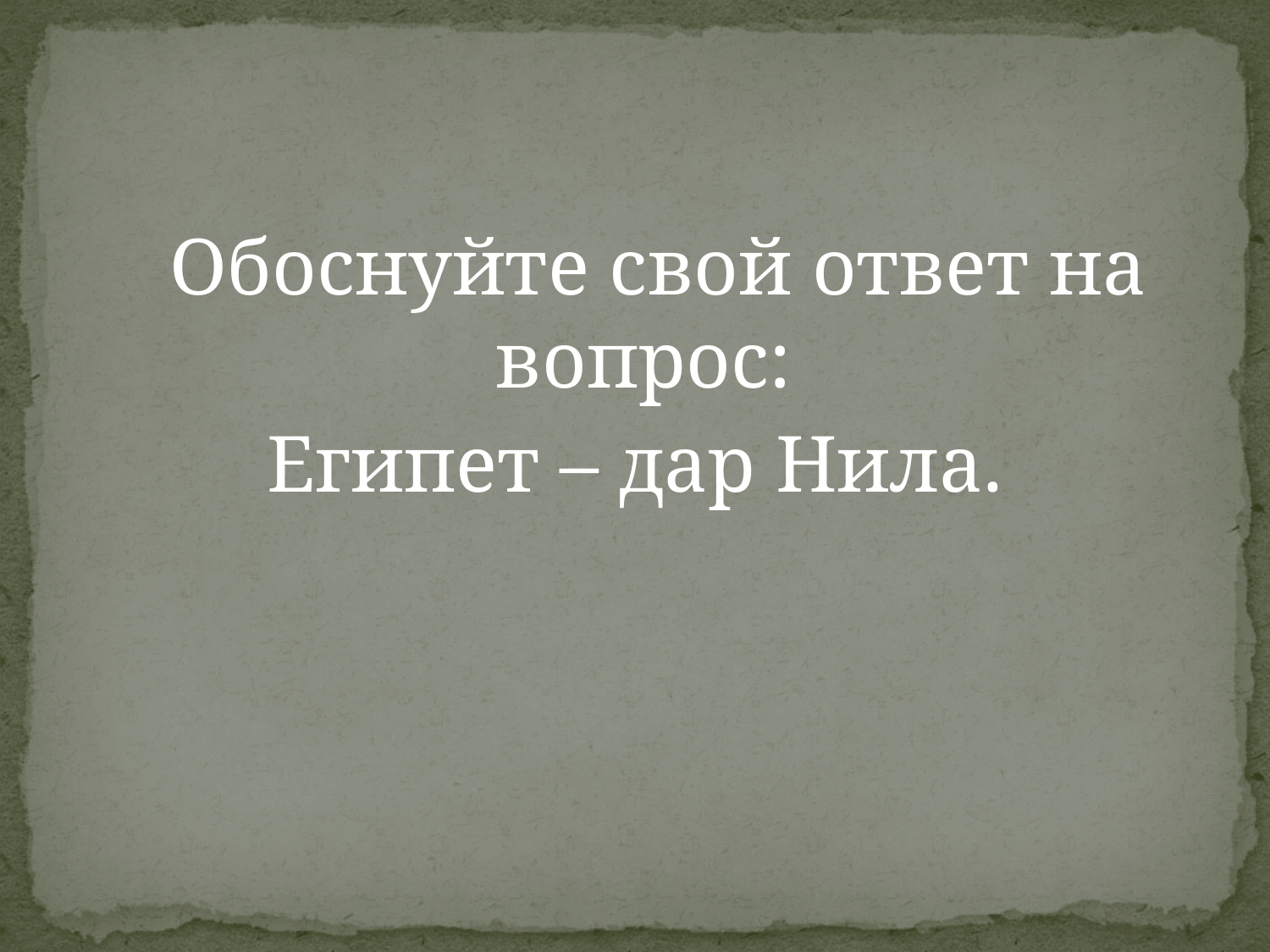

#
    Обоснуйте свой ответ на вопрос:
Египет – дар Нила.